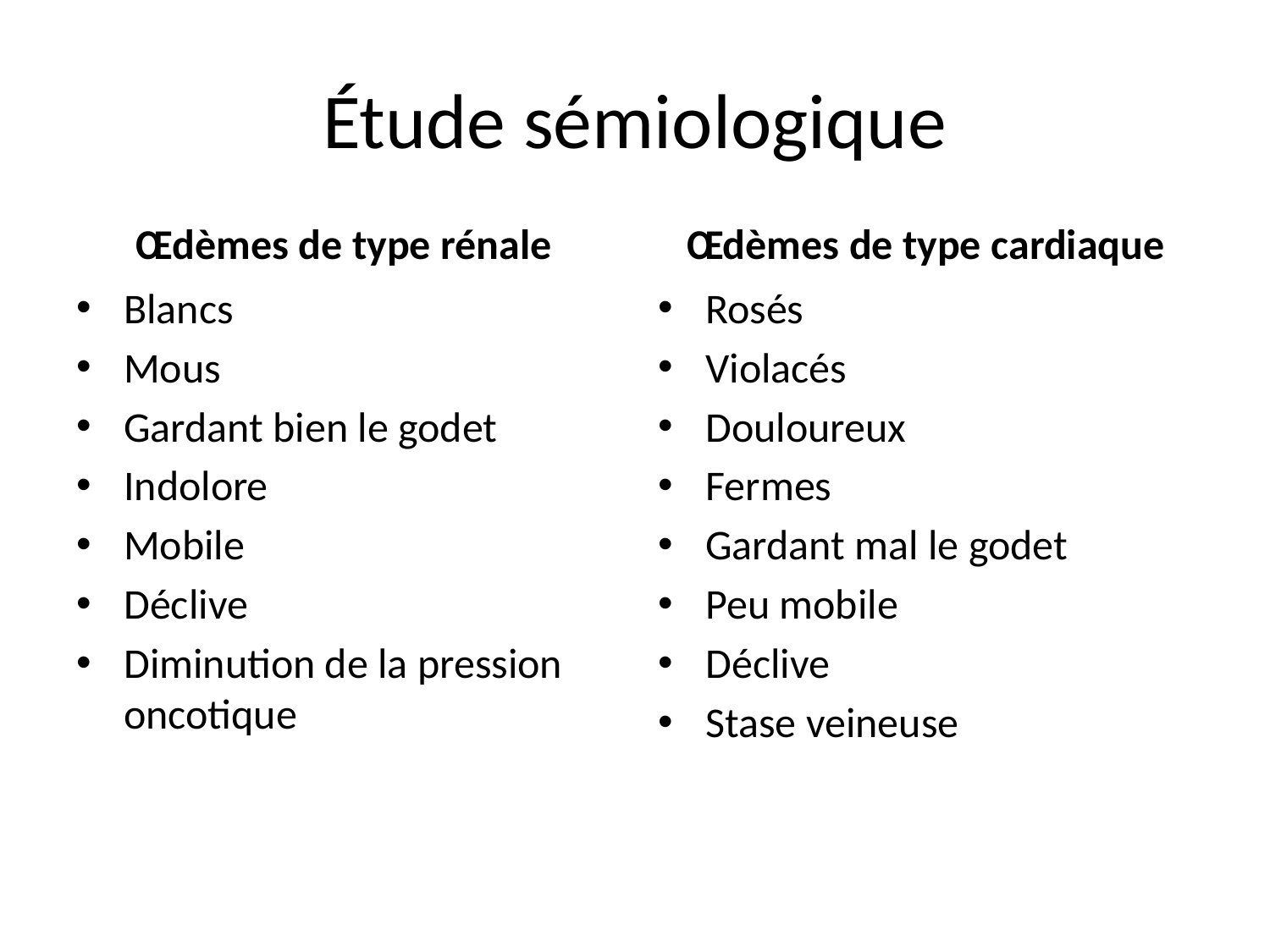

# Étude sémiologique
Œdèmes de type rénale
Œdèmes de type cardiaque
Blancs
Mous
Gardant bien le godet
Indolore
Mobile
Déclive
Diminution de la pression oncotique

Rosés
Violacés
Douloureux
Fermes
Gardant mal le godet
Peu mobile
Déclive
Stase veineuse